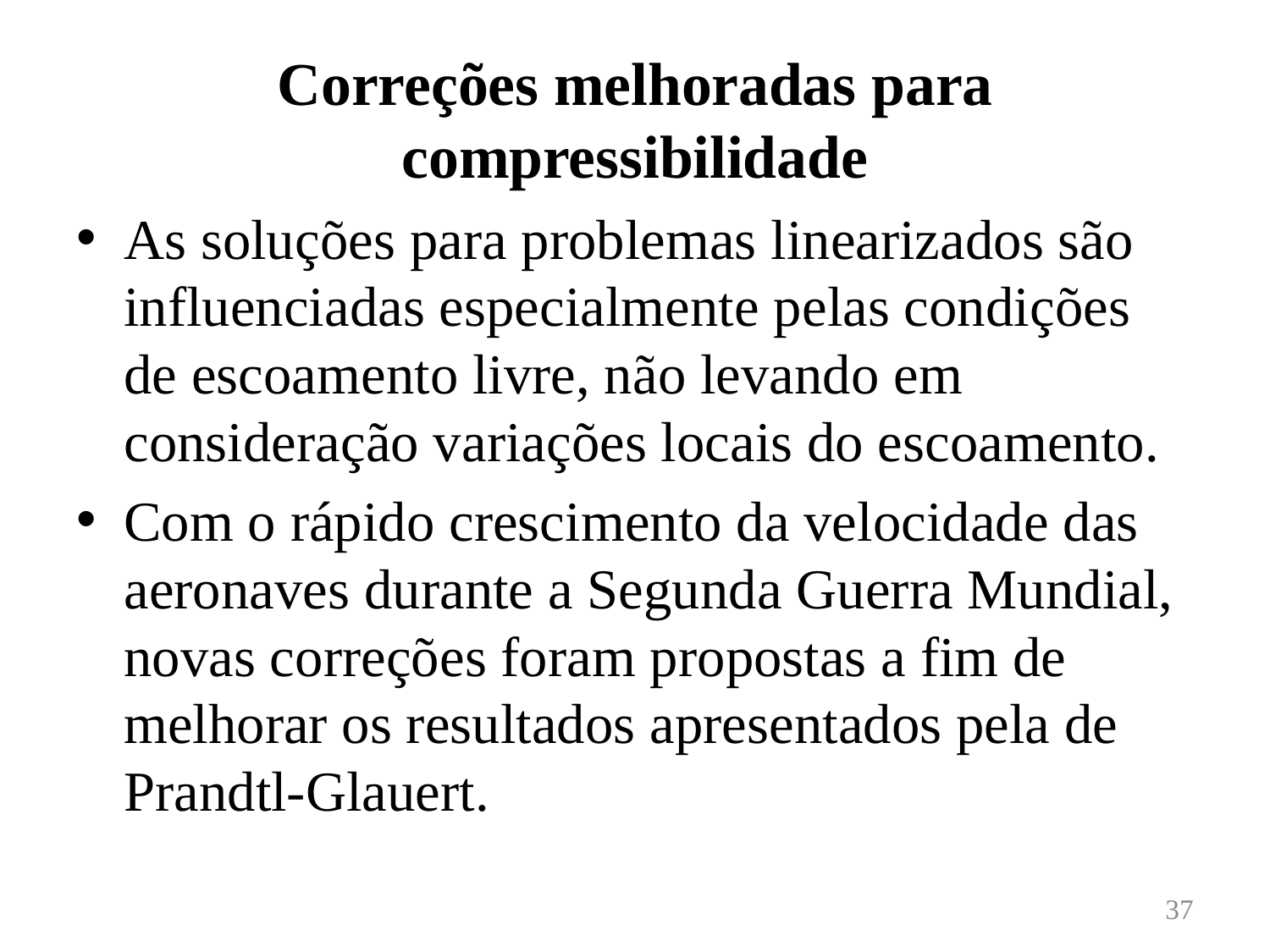

# Correções melhoradas para compressibilidade
As soluções para problemas linearizados são influenciadas especialmente pelas condições de escoamento livre, não levando em consideração variações locais do escoamento.
Com o rápido crescimento da velocidade das aeronaves durante a Segunda Guerra Mundial, novas correções foram propostas a fim de melhorar os resultados apresentados pela de Prandtl-Glauert.
37